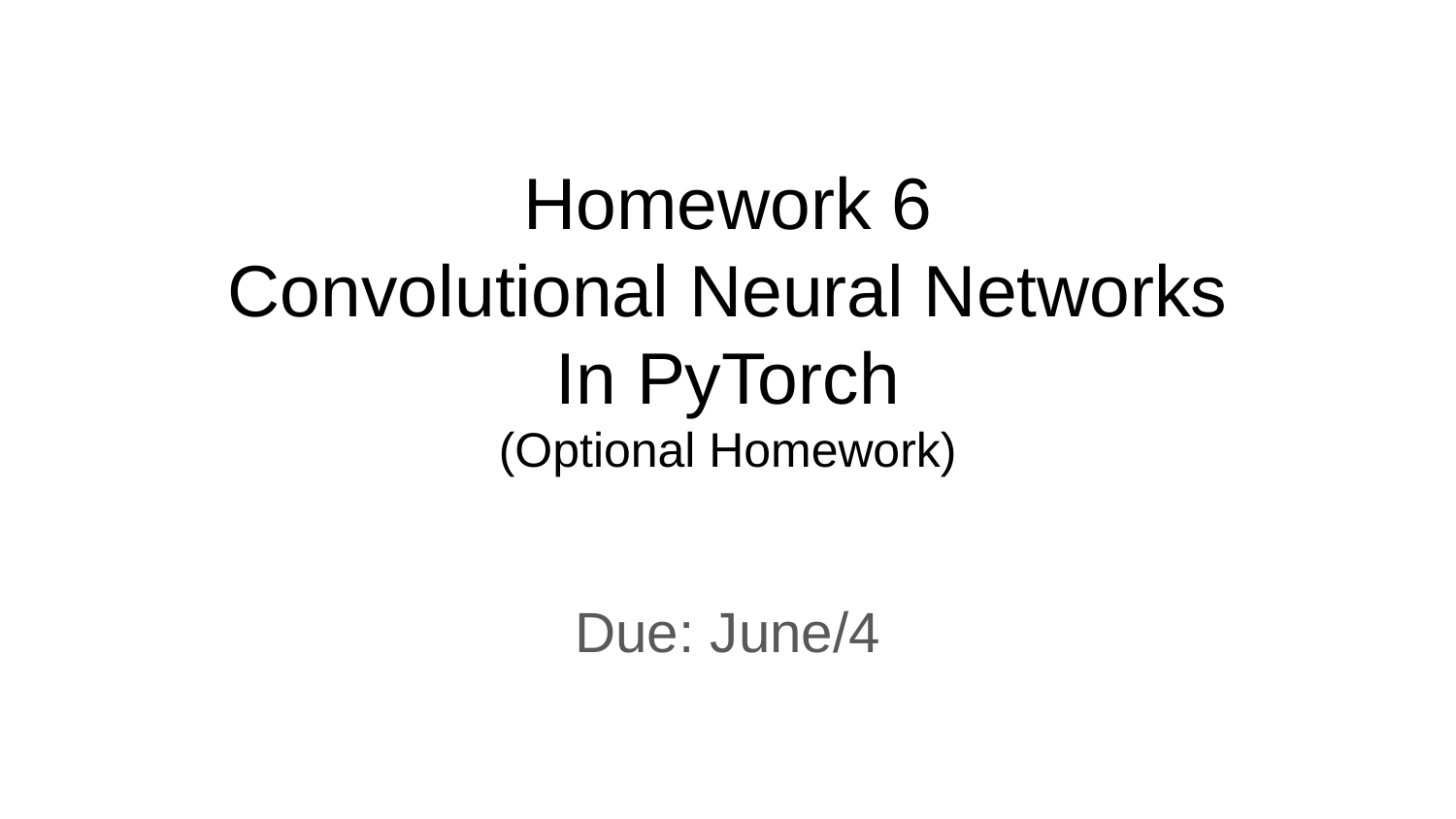

# Homework 6
Convolutional Neural Networks
In PyTorch
(Optional Homework)
Due: June/4